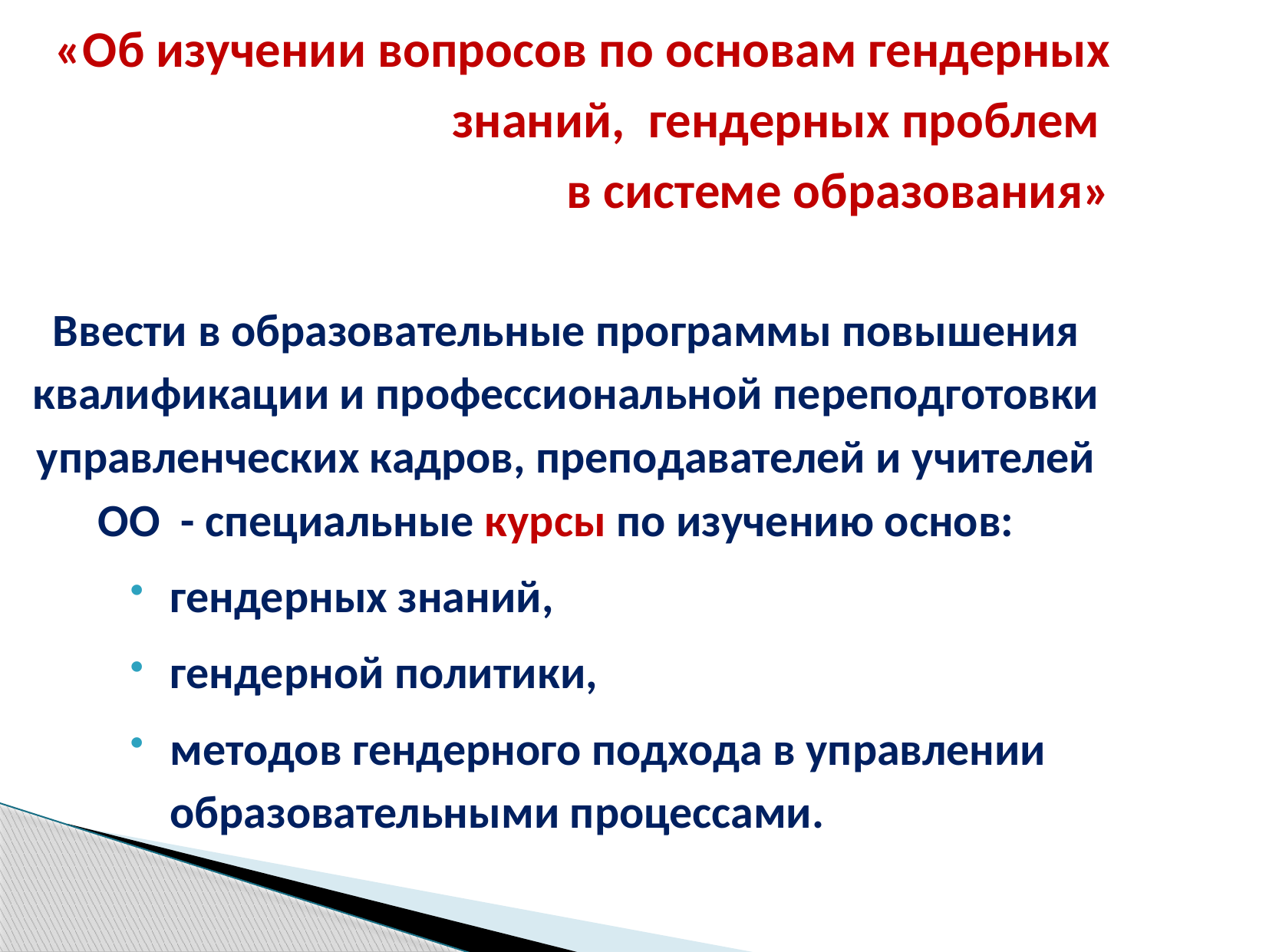

# «Об изучении вопросов по основам гендерных знаний,  гендерных проблем в системе образования»
Ввести в образовательные программы повышения квалификации и профессиональной переподготовки управленческих кадров, преподавателей и учителей ОО  - специальные курсы по изучению основ:
гендерных знаний,
гендерной политики,
методов гендерного подхода в управлении образовательными процессами.